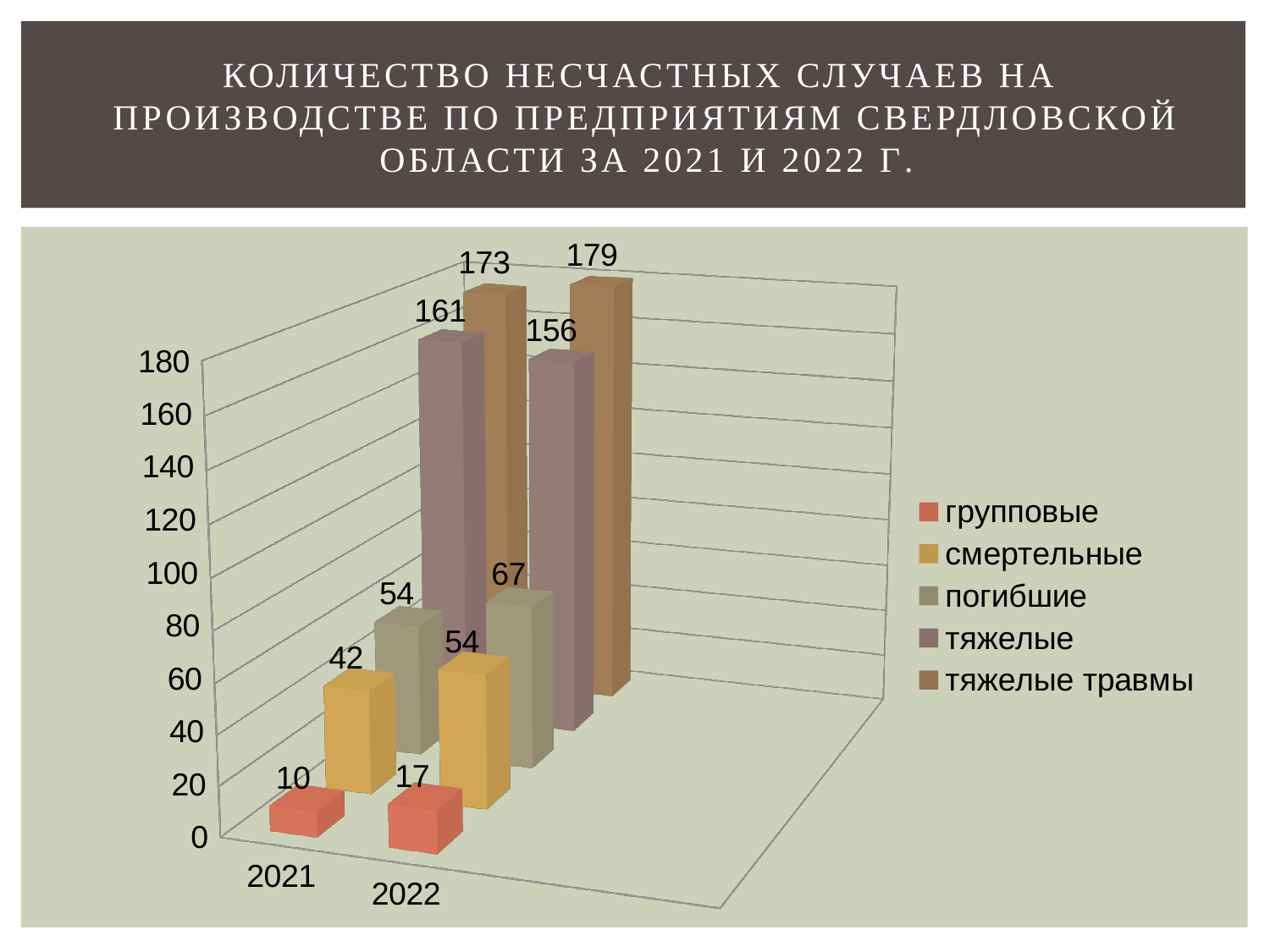

# Количество несчастных случаев на  производстве по предприятиям Свердловской области за 2021 и 2022 г.

[unsupported chart]